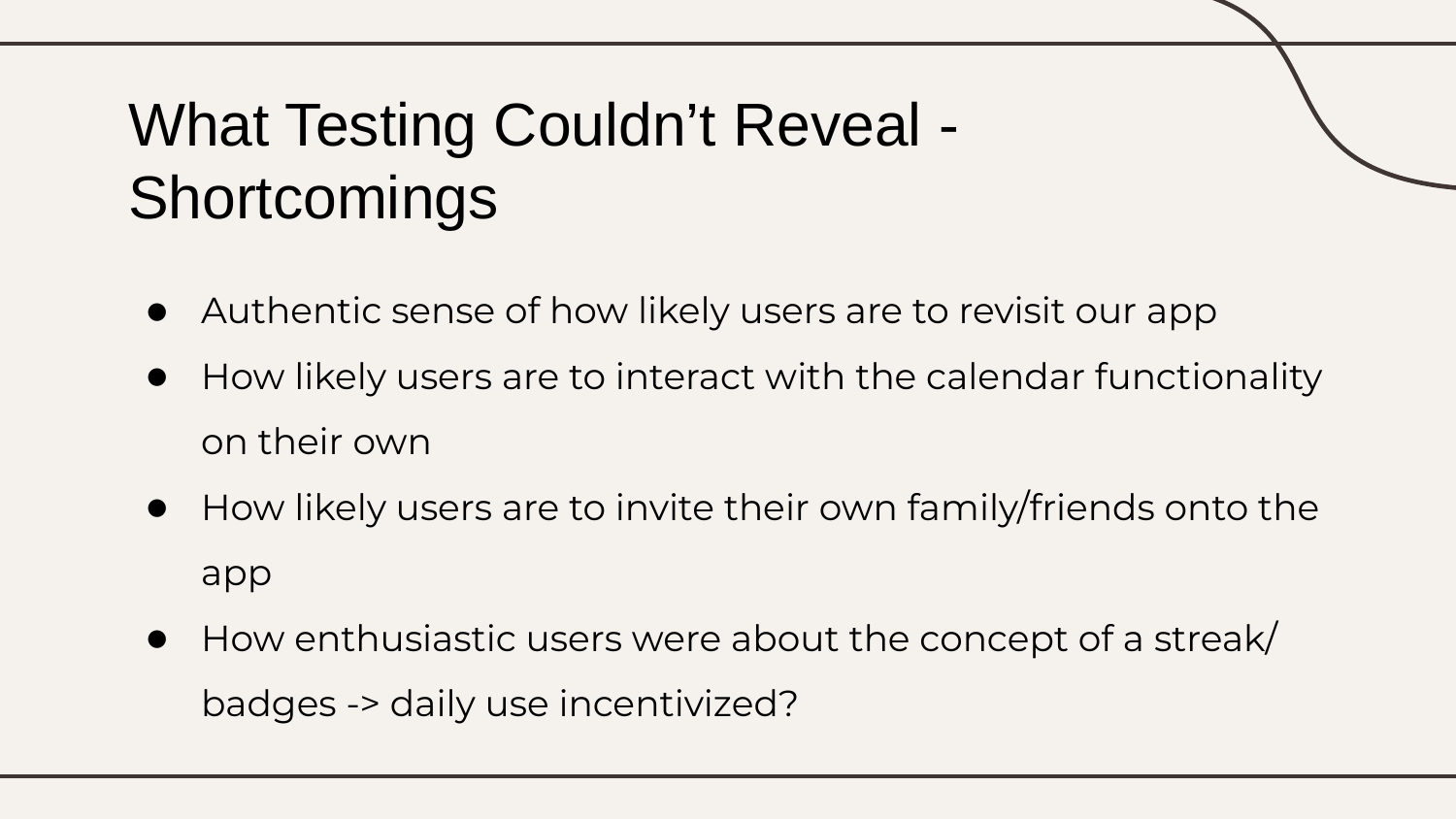

# What Testing Couldn’t Reveal - Shortcomings
Authentic sense of how likely users are to revisit our app
How likely users are to interact with the calendar functionality on their own
How likely users are to invite their own family/friends onto the app
How enthusiastic users were about the concept of a streak/ badges -> daily use incentivized?